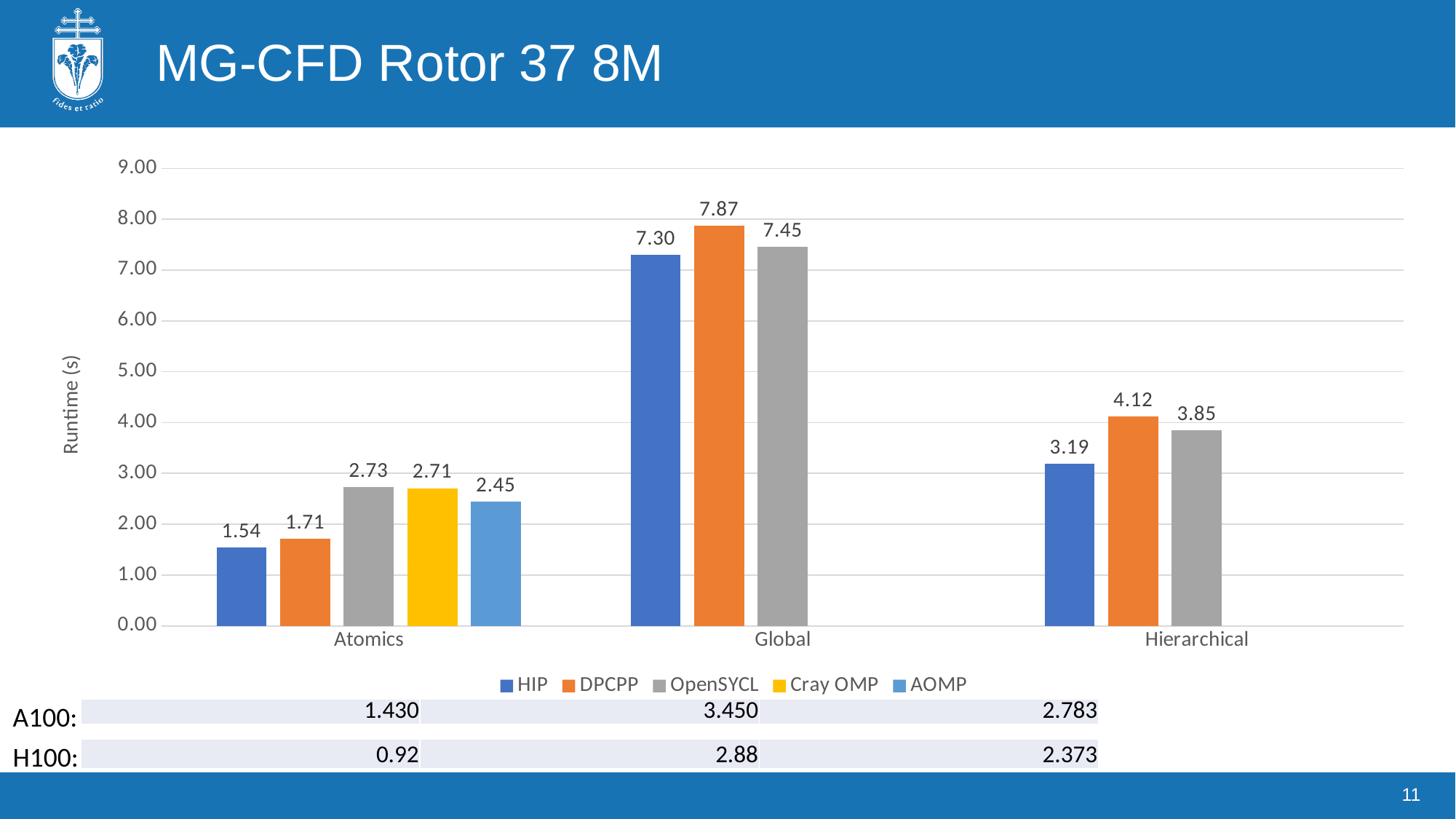

# MG-CFD Rotor 37 8M

### Chart

| Category | HIP | DPCPP | OpenSYCL | Cray OMP | AOMP |
|---|---|---|---|---|---|
| Atomics | 1.538056 | 1.71232 | 2.726459 | 2.708219 | 2.446433 |
| Global | 7.295219 | 7.874415 | 7.451847 | None | None |
| Hierarchical | 3.188934 | 4.121275 | 3.84652 | None | None |
A100:
| 1.430 | 3.450 | 2.783 |
| --- | --- | --- |
H100:
| 0.92 | 2.88 | 2.373 |
| --- | --- | --- |
11